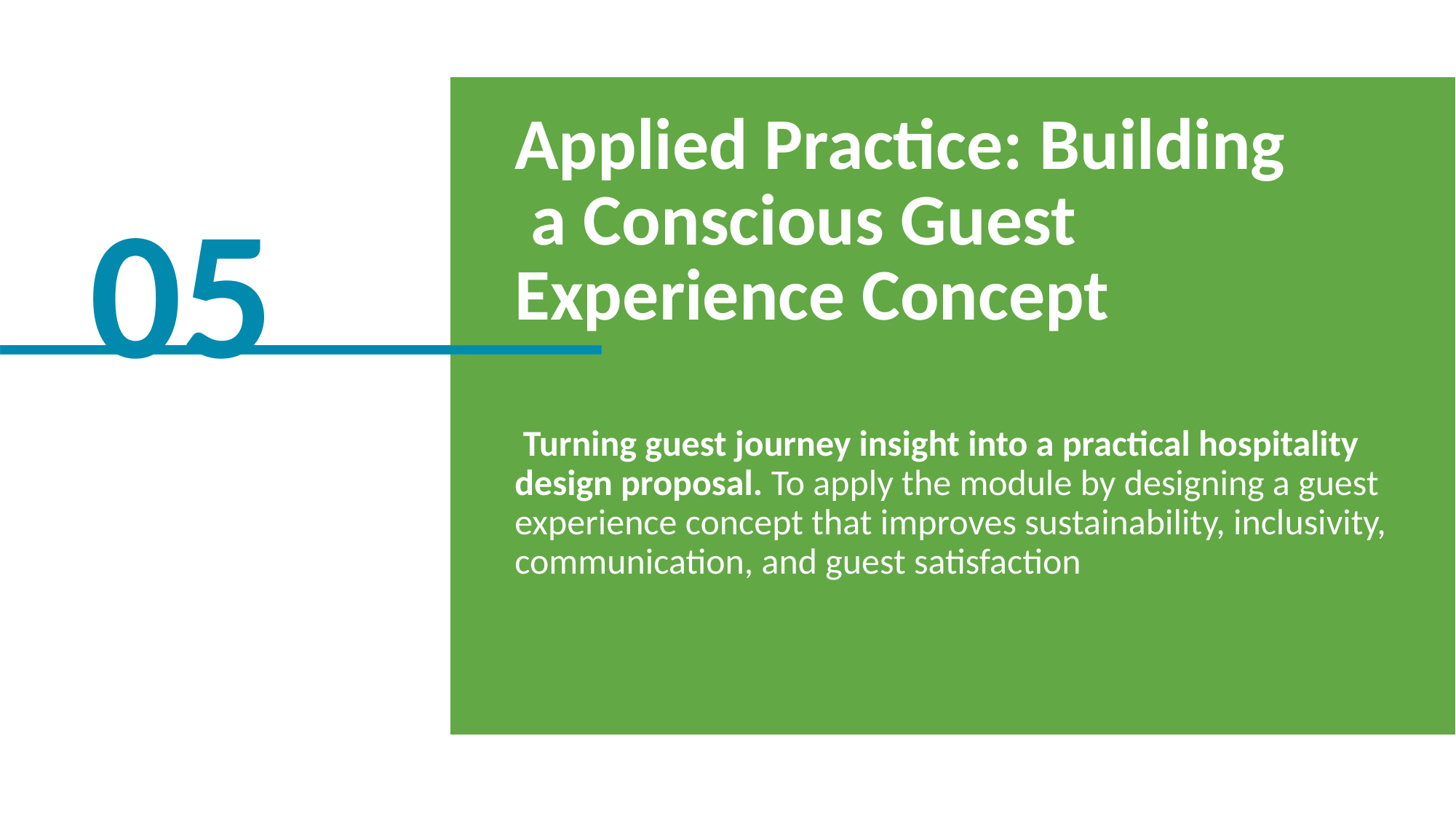

Applied Practice: Building        a Conscious Guest Experience Concept

 Turning guest journey insight into a practical hospitality design proposal. To apply the module by designing a guest experience concept that improves sustainability, inclusivity, communication, and guest satisfaction

05